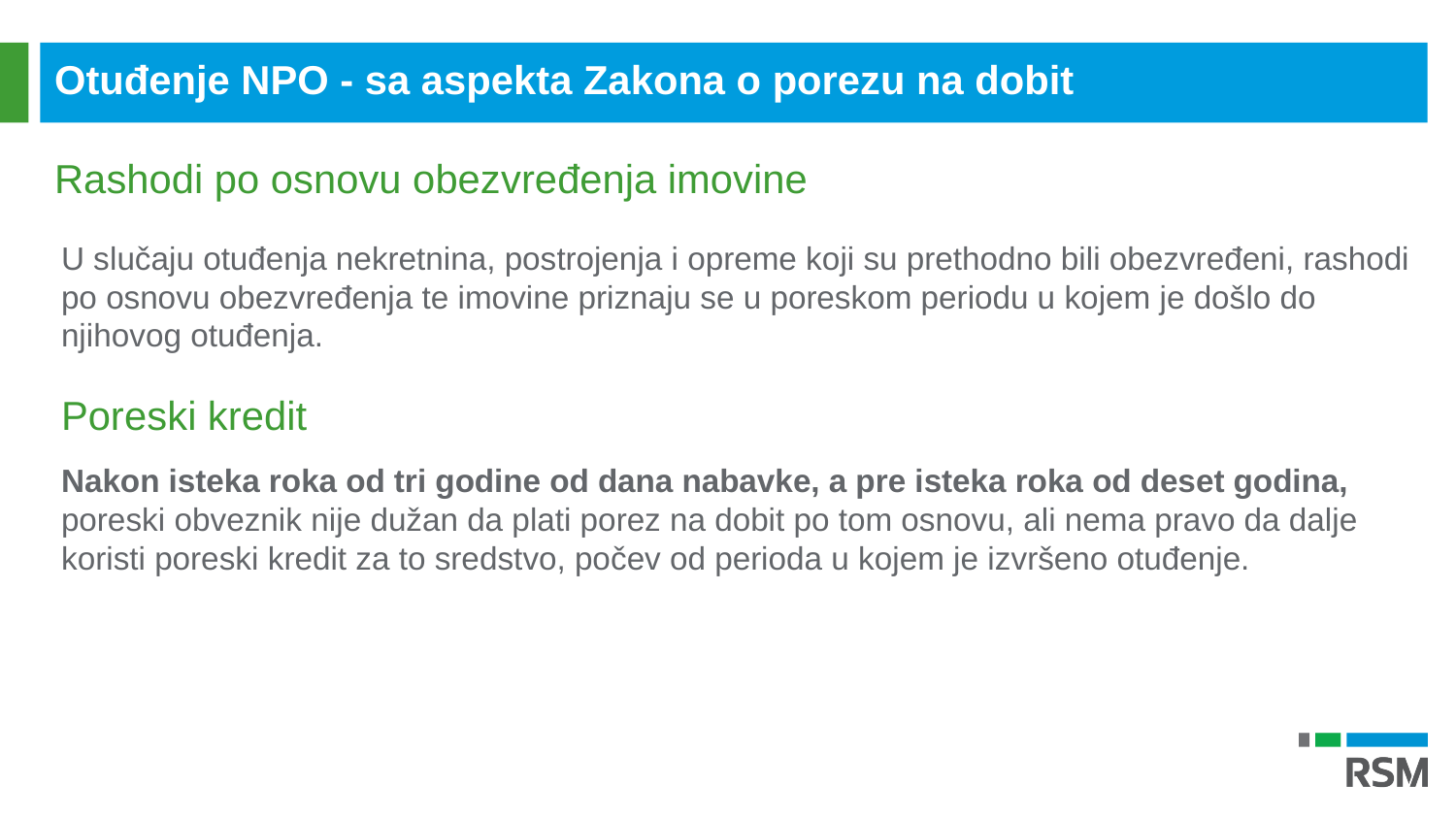

Otuđenje NPO - sa aspekta Zakona o porezu na dobit
Rashodi po osnovu obezvređenja imovine
U slučaju otuđenja nekretnina, postrojenja i opreme koji su prethodno bili obezvređeni, rashodi po osnovu obezvređenja te imovine priznaju se u poreskom periodu u kojem je došlo do njihovog otuđenja.
Poreski kredit
Nakon isteka roka od tri godine od dana nabavke, a pre isteka roka od deset godina, poreski obveznik nije dužan da plati porez na dobit po tom osnovu, ali nema pravo da dalje koristi poreski kredit za to sredstvo, počev od perioda u kojem je izvršeno otuđenje.